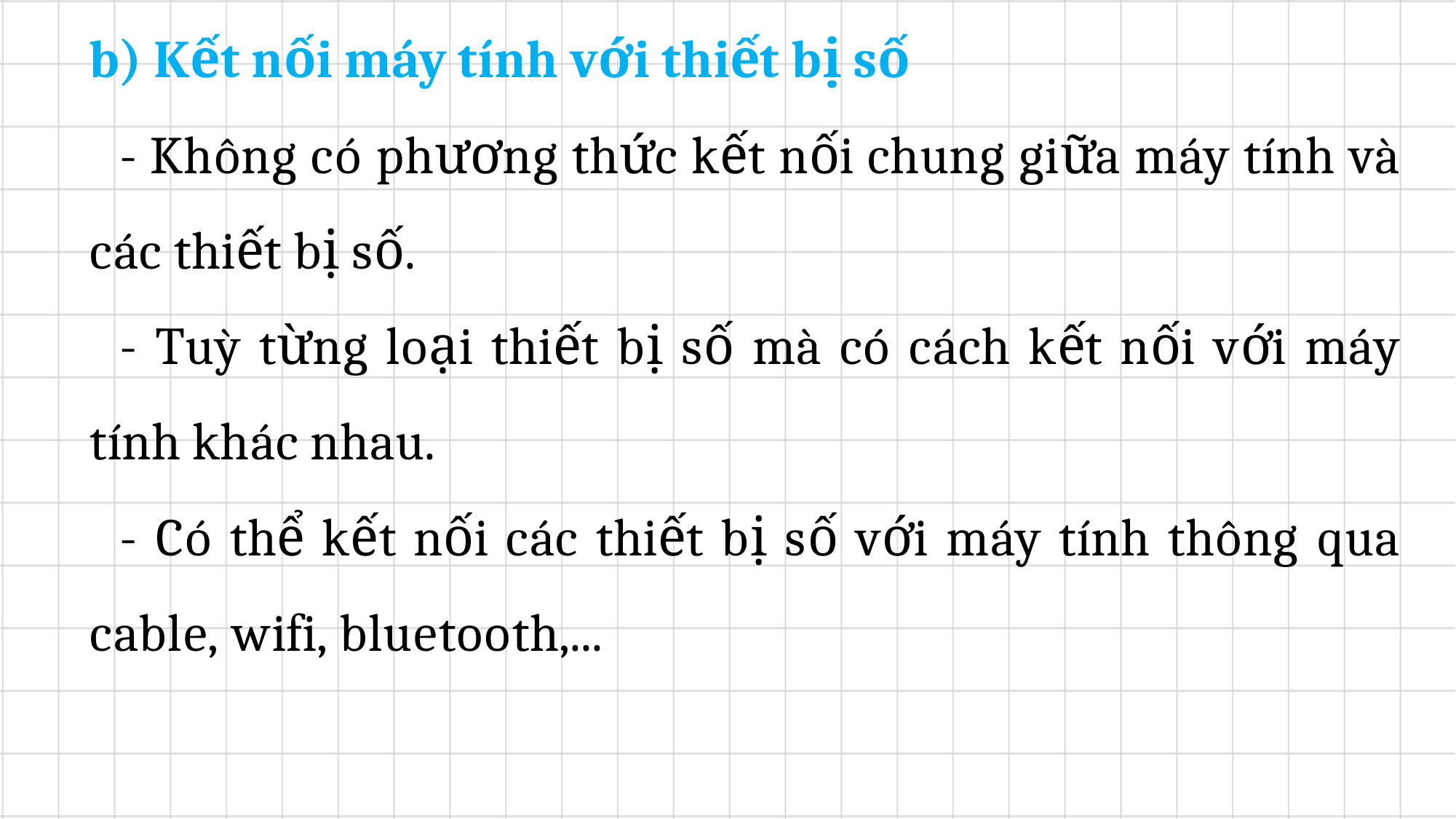

b) Kết nối máy tính với thiết bị số
	- Không có phương thức kết nối chung giữa máy tính và các thiết bị số.
	- Tuỳ từng loại thiết bị số mà có cách kết nối với máy tính khác nhau.
	- Có thể kết nối các thiết bị số với máy tính thông qua cable, wifi, bluetooth,...